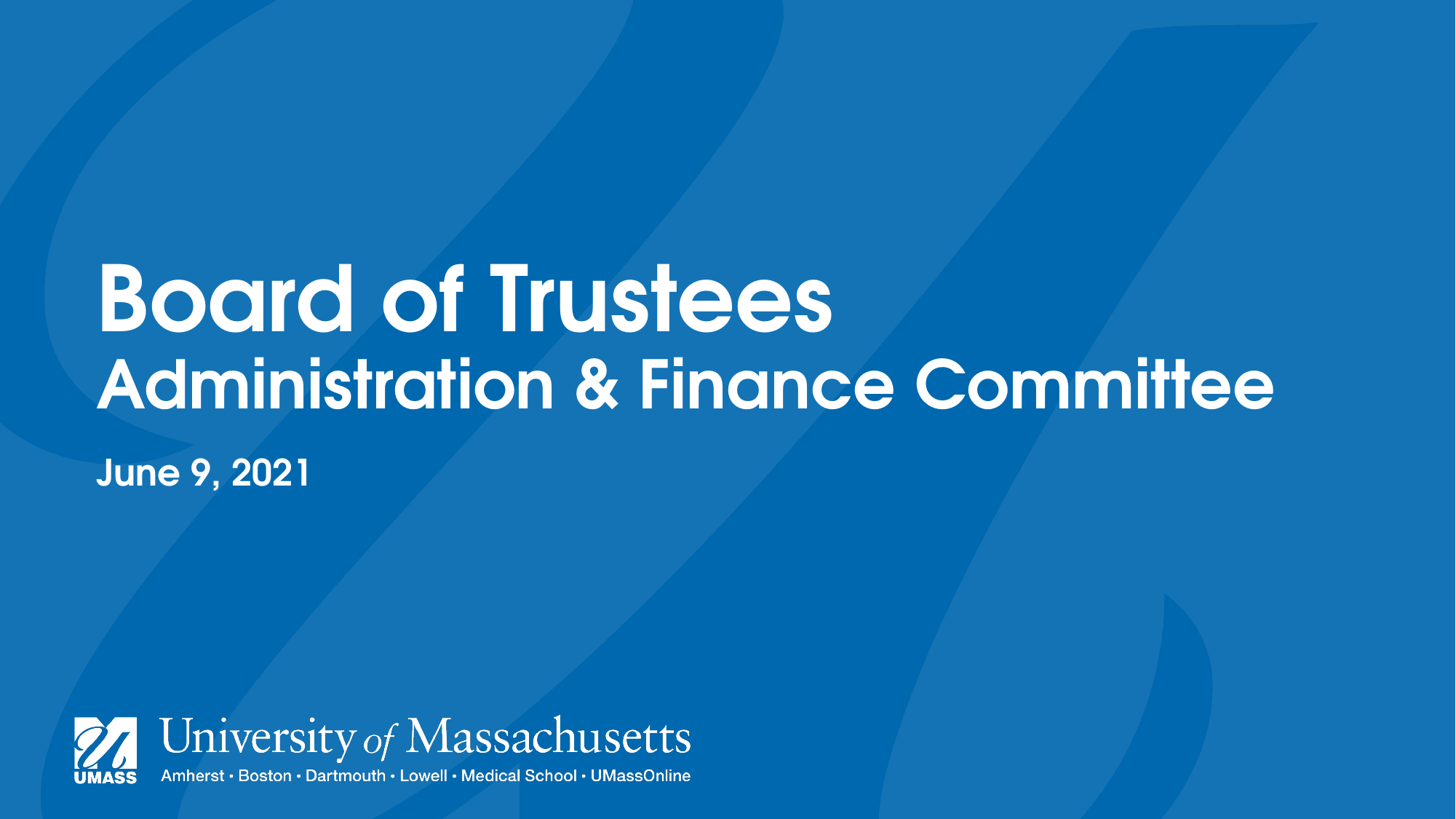

# Board of Trustees Administration & Finance Committee
June 9, 2021